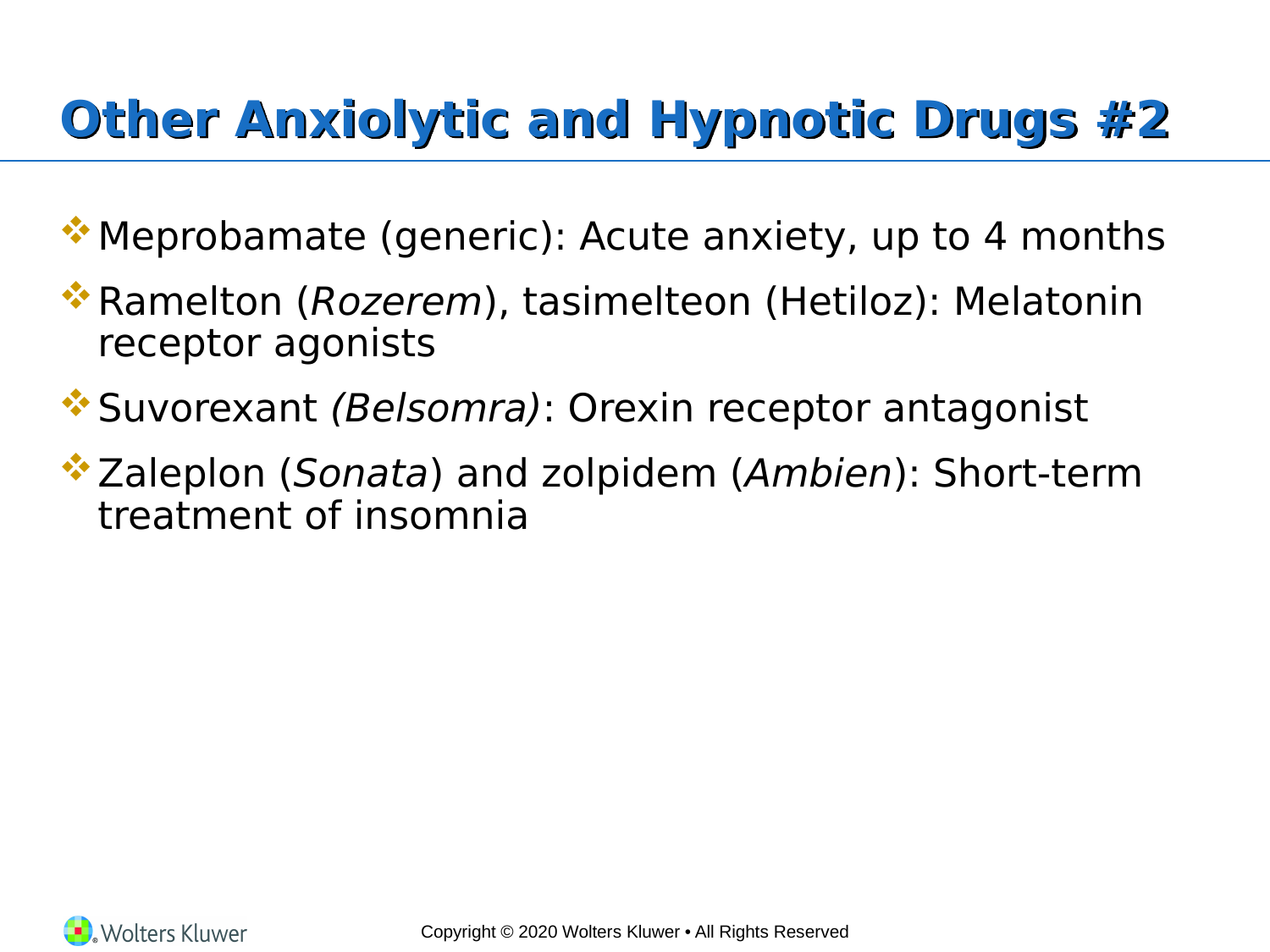

# Other Anxiolytic and Hypnotic Drugs #2
Meprobamate (generic): Acute anxiety, up to 4 months
Ramelton (Rozerem), tasimelteon (Hetiloz): Melatonin receptor agonists
Suvorexant (Belsomra): Orexin receptor antagonist
Zaleplon (Sonata) and zolpidem (Ambien): Short-term treatment of insomnia